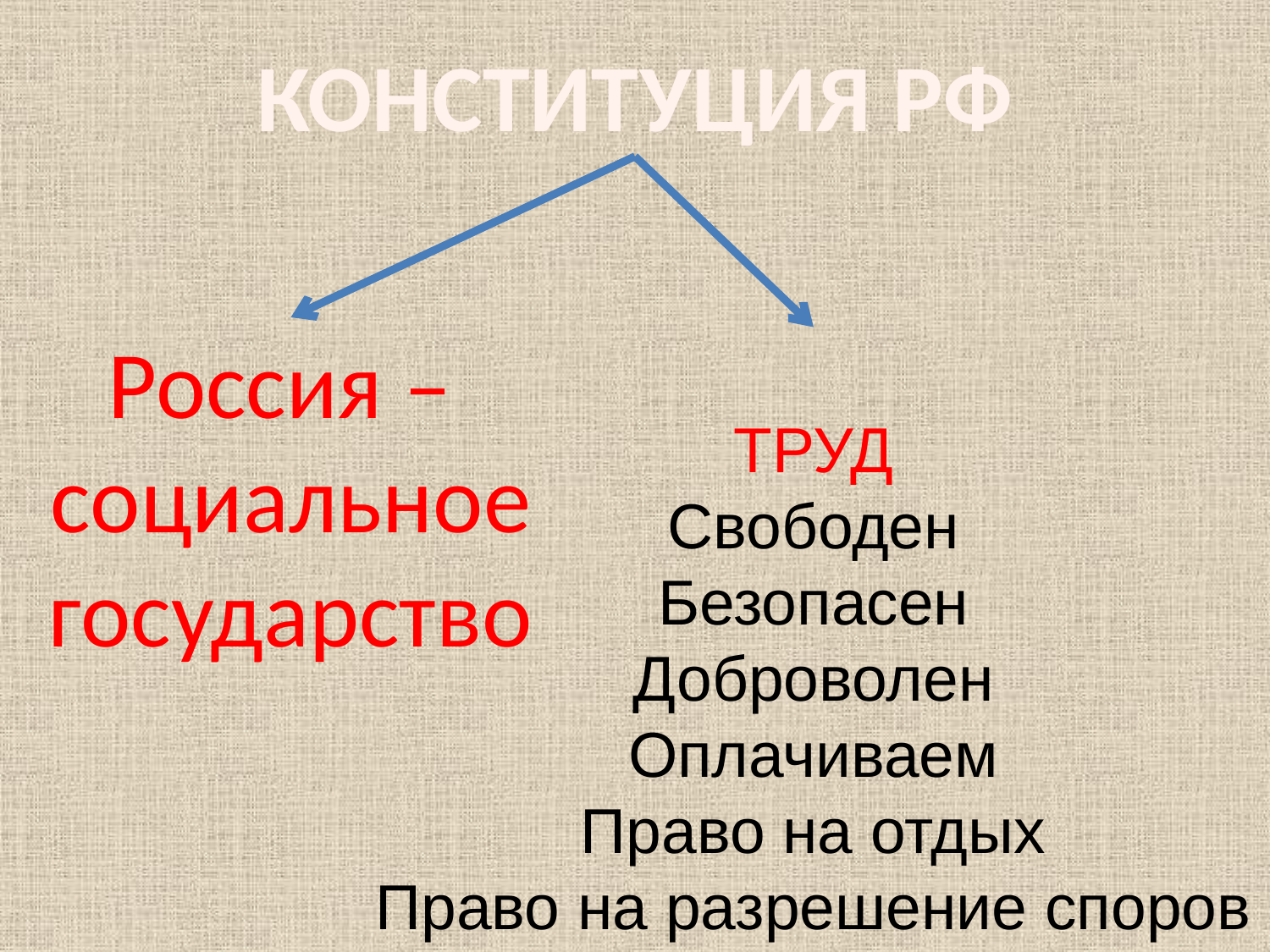

КОНСТИТУЦИЯ РФ
Россия –
социальное
государство

ТРУД
Свободен
Безопасен
Доброволен
Оплачиваем
Право на отдых
Право на разрешение споров